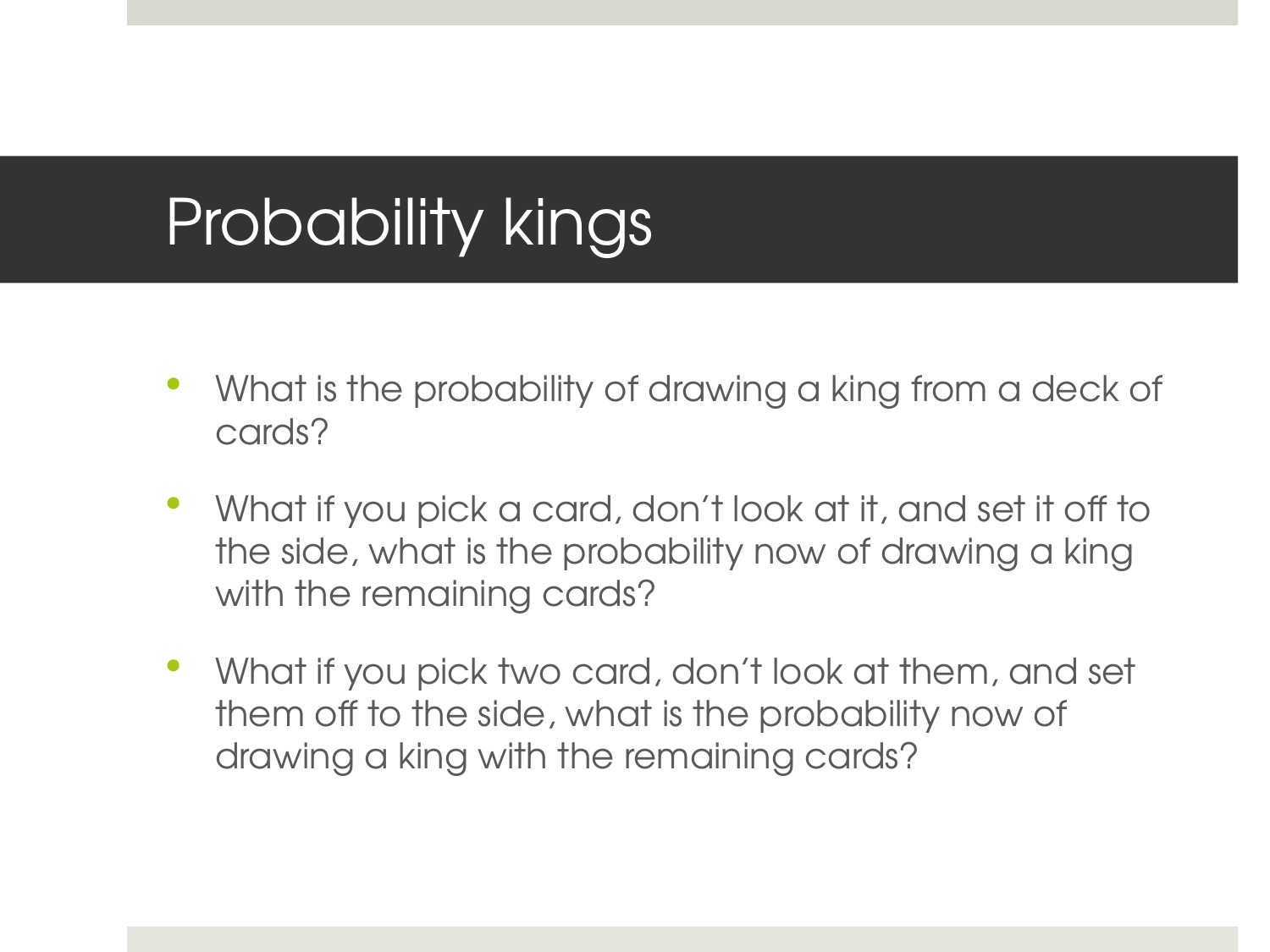

# Probability kings
What is the probability of drawing a king from a deck of cards?
What if you pick a card, don’t look at it, and set it off to the side, what is the probability now of drawing a king with the remaining cards?
What if you pick two card, don’t look at them, and set them off to the side, what is the probability now of drawing a king with the remaining cards?